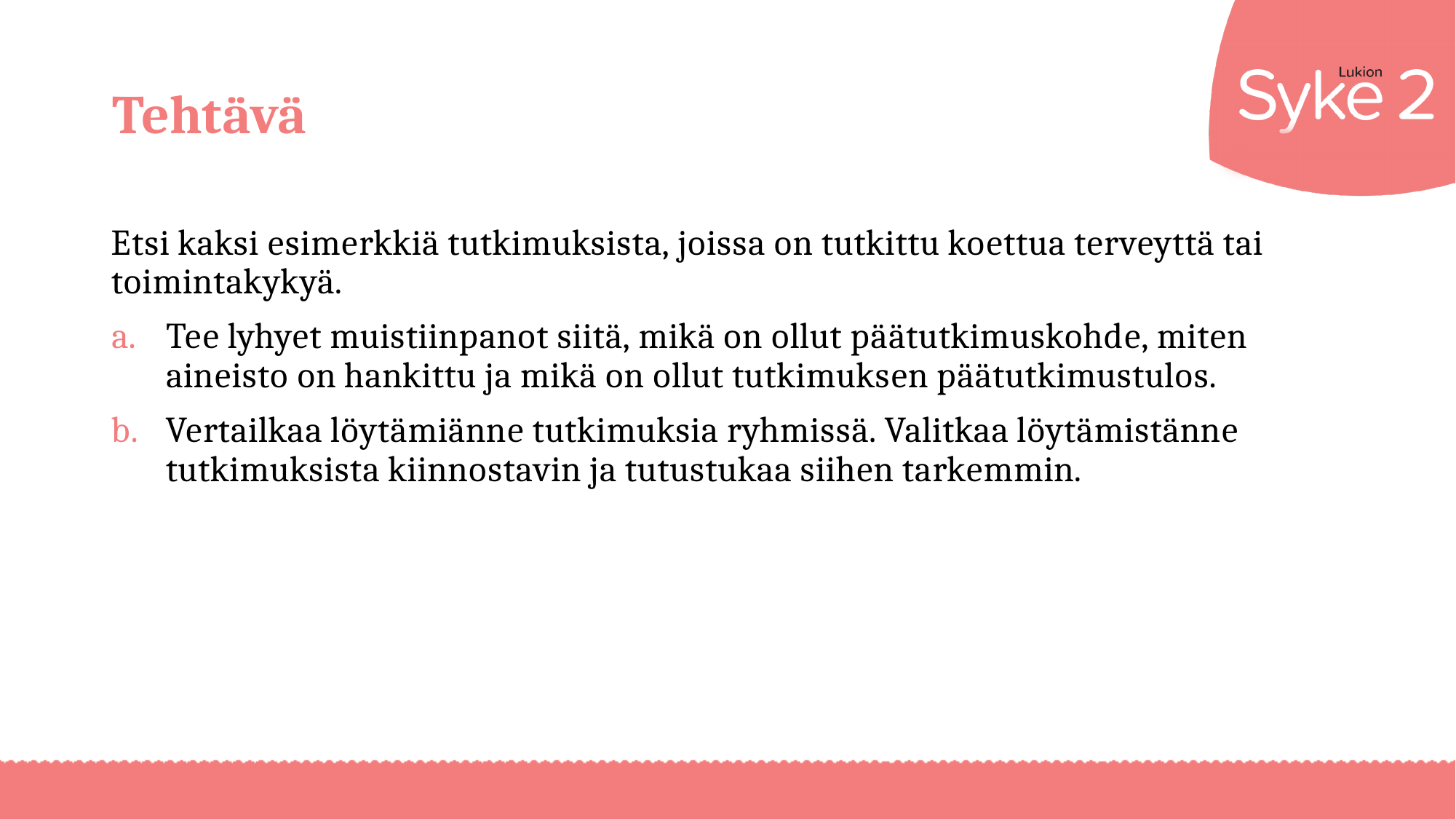

# Tehtävä
Etsi kaksi esimerkkiä tutkimuksista, joissa on tutkittu koettua terveyttä tai toimintakykyä.
Tee lyhyet muistiinpanot siitä, mikä on ollut päätutkimuskohde, miten aineisto on hankittu ja mikä on ollut tutkimuksen päätutkimustulos.
Vertailkaa löytämiänne tutkimuksia ryhmissä. Valitkaa löytämistänne tutkimuksista kiinnostavin ja tutustukaa siihen tarkemmin.